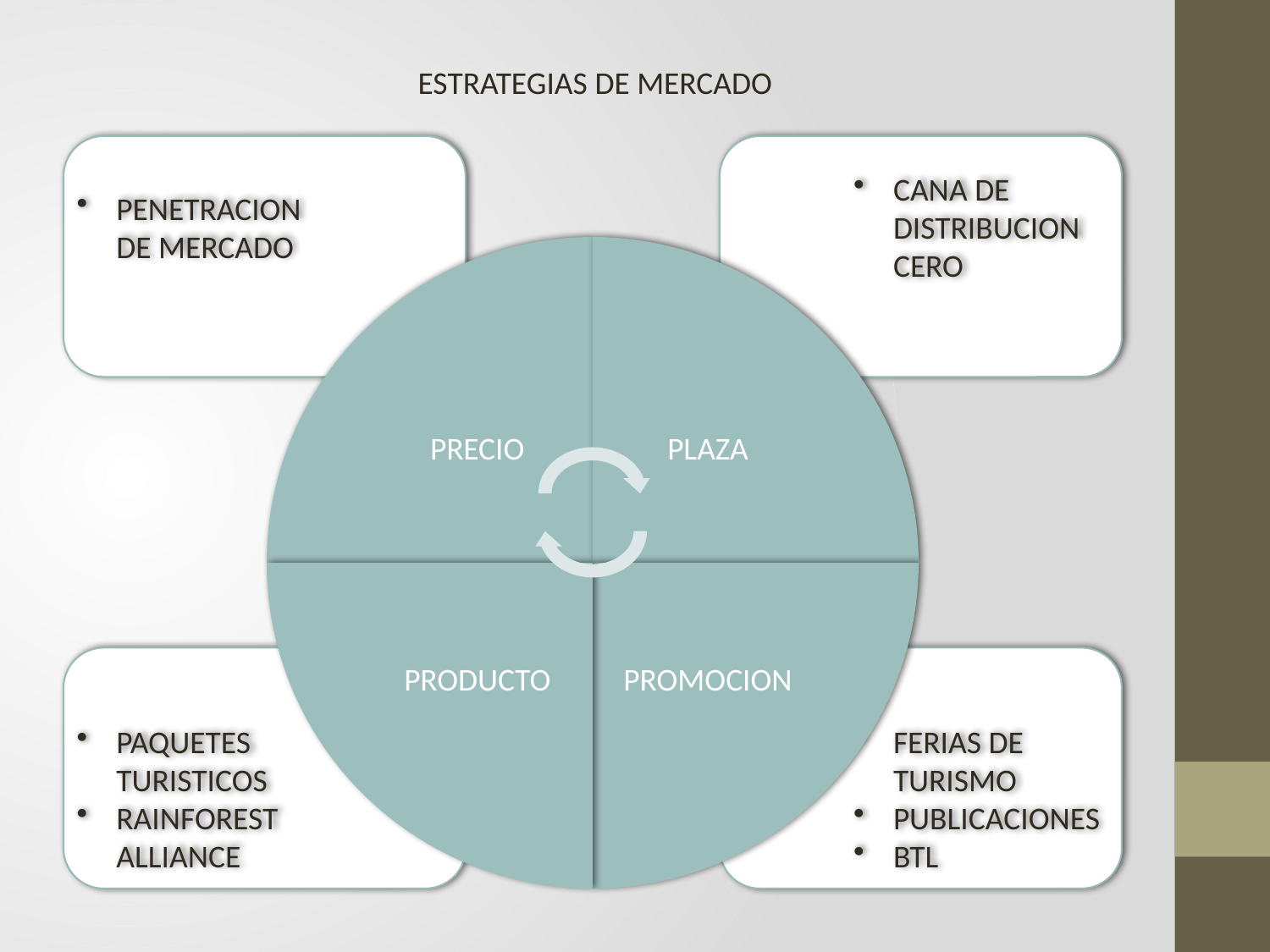

ESTRATEGIAS DE MERCADO
PRECIO
PENETRACION DE MERCADO
PLAZA
CANA DE DISTRIBUCION CERO
PROMOCION
FERIAS DE TURISMO
PRODUCTO
PAQUETES TURISTICOS
RAINFOREST ALLIANCE
PUBLICACIONES
BTL